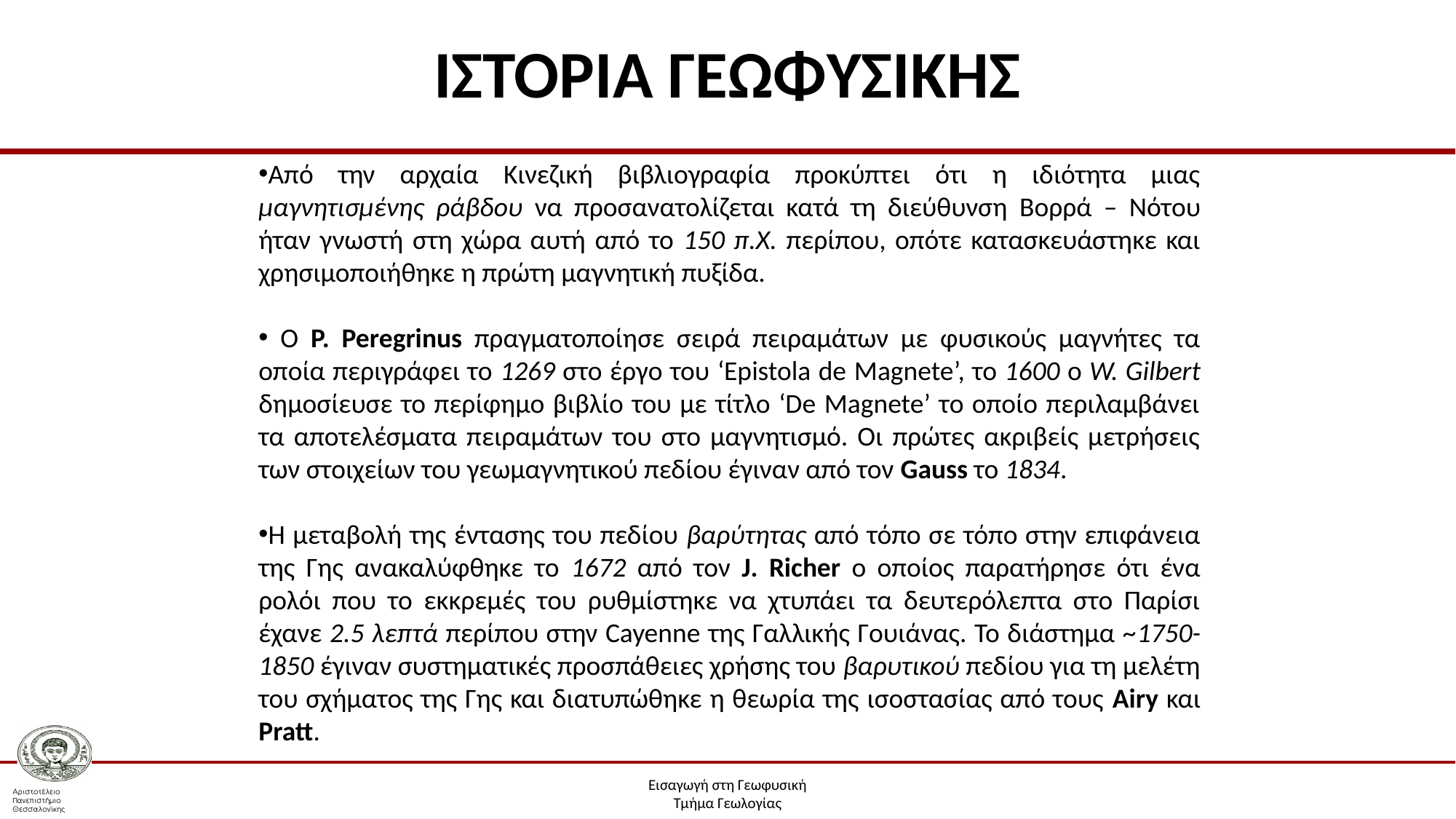

# ΙΣΤΟΡΙΑ ΓΕΩΦΥΣΙΚΗΣ
Από την αρχαία Κινεζική βιβλιογραφία προκύπτει ότι η ιδιότητα μιας μαγνητισμένης ράβδου να προσανατολίζεται κατά τη διεύθυνση Bορρά – Nότου ήταν γνωστή στη χώρα αυτή από το 150 π.Χ. περίπου, οπότε κατασκευάστηκε και χρησιμοποιήθηκε η πρώτη μαγνητική πυξίδα.

 Ο P. Peregrinus πραγματοποίησε σειρά πειραμάτων με φυσικούς μαγνήτες τα οποία περιγράφει το 1269 στο έργο του ‘Epistola de Magnete’, το 1600 ο W. Gilbert δημοσίευσε το περίφημο βιβλίο του με τίτλο ‘De Magnete’ το οποίο περιλαμβάνει τα αποτελέσματα πειραμάτων του στο μαγνητισμό. Οι πρώτες ακριβείς μετρήσεις των στοιχείων του γεωμαγνητικού πεδίου έγιναν από τον Gauss το 1834.

Η μεταβολή της έντασης του πεδίου βαρύτητας από τόπο σε τόπο στην επιφάνεια της Γης ανακαλύφθηκε το 1672 από τον J. Richer ο οποίος παρατήρησε ότι ένα ρολόι που το εκκρεμές του ρυθμίστηκε να χτυπάει τα δευτερόλεπτα στο Παρίσι έχανε 2.5 λεπτά περίπου στην Cayenne της Γαλλικής Γουιάνας. Το διάστημα ~1750-1850 έγιναν συστηματικές προσπάθειες χρήσης του βαρυτικού πεδίου για τη μελέτη του σχήματος της Γης και διατυπώθηκε η θεωρία της ισοστασίας από τους Airy και Pratt.